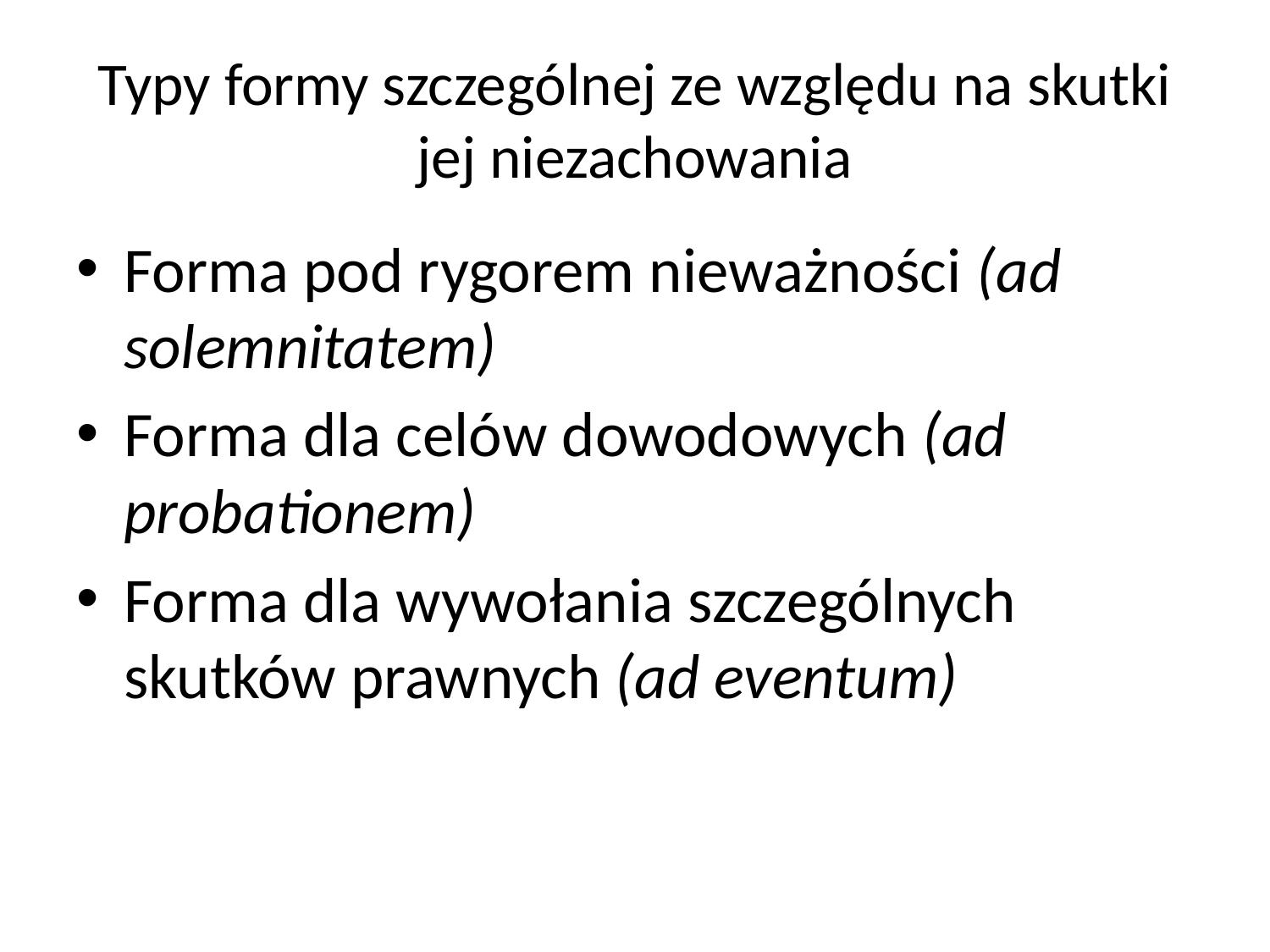

# Typy formy szczególnej ze względu na skutki jej niezachowania
Forma pod rygorem nieważności (ad solemnitatem)
Forma dla celów dowodowych (ad probationem)
Forma dla wywołania szczególnych skutków prawnych (ad eventum)